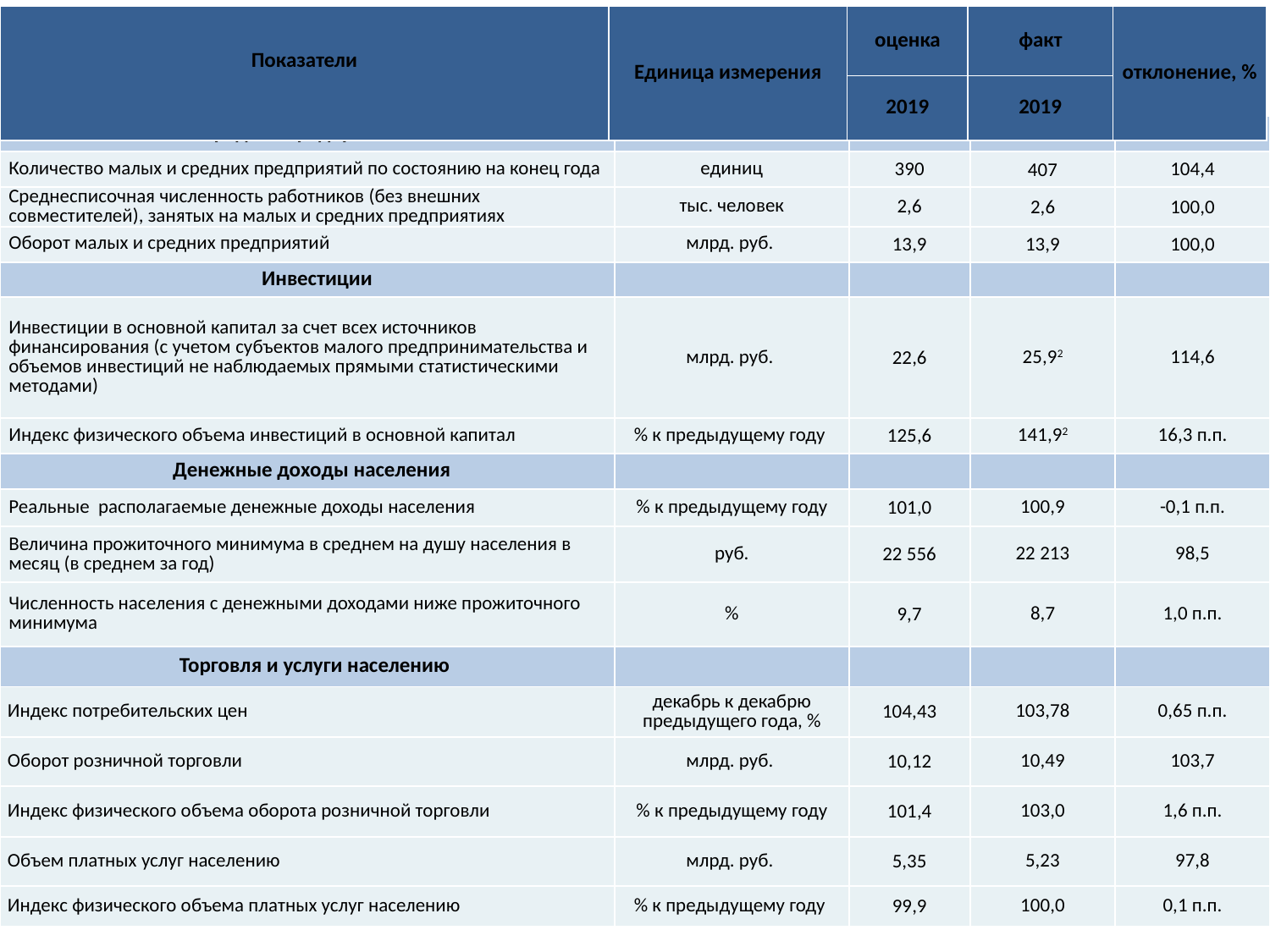

| Показатели | Единица измерения | оценка | факт | отклонение, % |
| --- | --- | --- | --- | --- |
|  |  | 2019 | 2019 |  |
| Малое и среднее предпринимательство |  |  |  |  |
| --- | --- | --- | --- | --- |
| Количество малых и средних предприятий по состоянию на конец года | единиц | 390 | 407 | 104,4 |
| Среднесписочная численность работников (без внешних совместителей), занятых на малых и средних предприятиях | тыс. человек | 2,6 | 2,6 | 100,0 |
| Оборот малых и средних предприятий | млрд. руб. | 13,9 | 13,9 | 100,0 |
| Инвестиции |  |  |  |  |
| Инвестиции в основной капитал за счет всех источников финансирования (с учетом субъектов малого предпринимательства и объемов инвестиций не наблюдаемых прямыми статистическими методами) | млрд. руб. | 22,6 | 25,92 | 114,6 |
| Индекс физического объема инвестиций в основной капитал | % к предыдущему году | 125,6 | 141,92 | 16,3 п.п. |
| Денежные доходы населения |  |  |  |  |
| Реальные располагаемые денежные доходы населения | % к предыдущему году | 101,0 | 100,9 | -0,1 п.п. |
| Величина прожиточного минимума в среднем на душу населения в месяц (в среднем за год) | руб. | 22 556 | 22 213 | 98,5 |
| Численность населения с денежными доходами ниже прожиточного минимума | % | 9,7 | 8,7 | 1,0 п.п. |
| Торговля и услуги населению |  |  |  |  |
| Индекс потребительских цен | декабрь к декабрю предыдущего года, % | 104,43 | 103,78 | 0,65 п.п. |
| Оборот розничной торговли | млрд. руб. | 10,12 | 10,49 | 103,7 |
| Индекс физического объема оборота розничной торговли | % к предыдущему году | 101,4 | 103,0 | 1,6 п.п. |
| Объем платных услуг населению | млрд. руб. | 5,35 | 5,23 | 97,8 |
| Индекс физического объема платных услуг населению | % к предыдущему году | 99,9 | 100,0 | 0,1 п.п. |